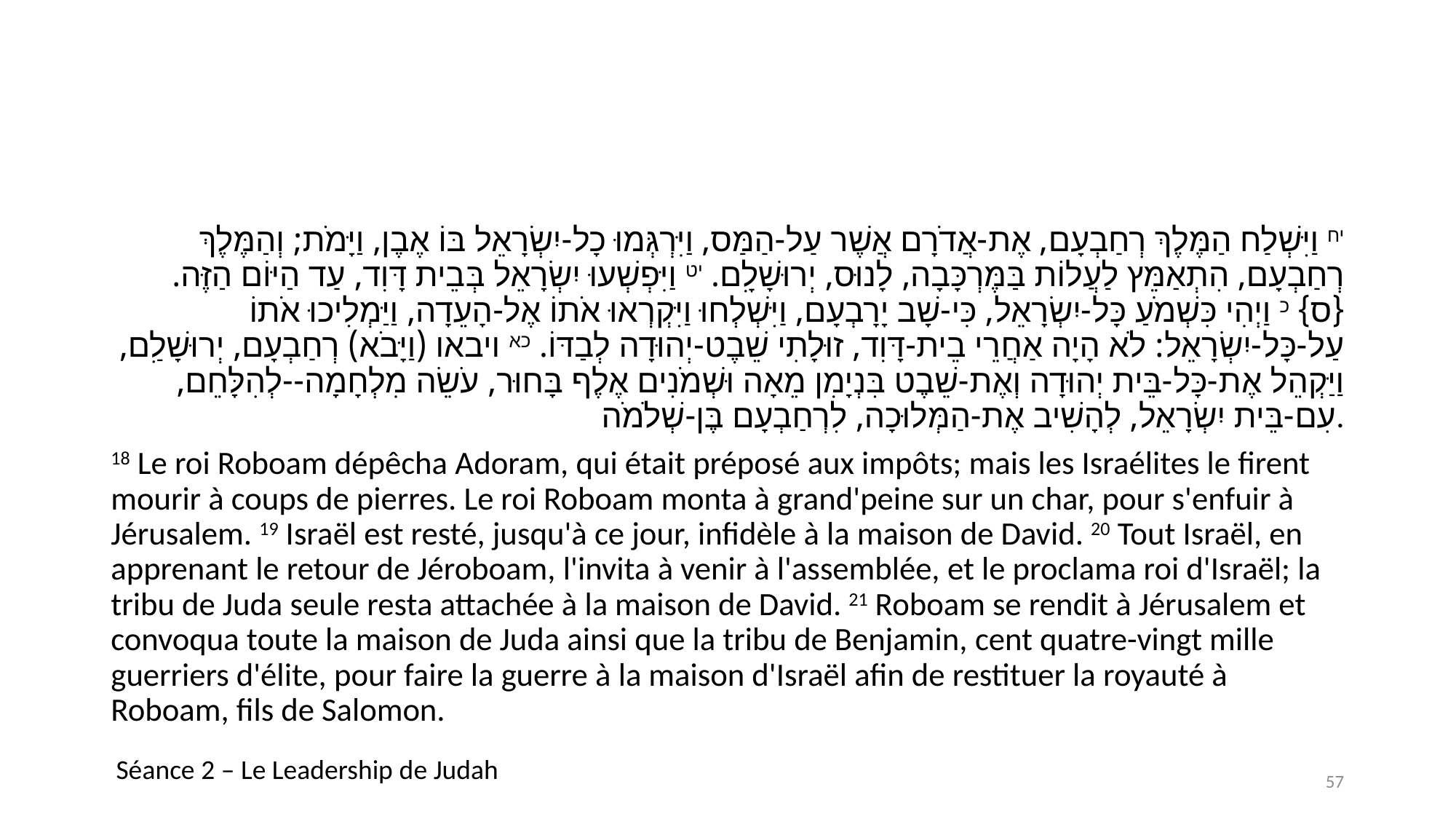

#
יח וַיִּשְׁלַח הַמֶּלֶךְ רְחַבְעָם, אֶת-אֲדֹרָם אֲשֶׁר עַל-הַמַּס, וַיִּרְגְּמוּ כָל-יִשְׂרָאֵל בּוֹ אֶבֶן, וַיָּמֹת; וְהַמֶּלֶךְ רְחַבְעָם, הִתְאַמֵּץ לַעֲלוֹת בַּמֶּרְכָּבָה, לָנוּס, יְרוּשָׁלִָם. יט וַיִּפְשְׁעוּ יִשְׂרָאֵל בְּבֵית דָּוִד, עַד הַיּוֹם הַזֶּה. {ס} כ וַיְהִי כִּשְׁמֹעַ כָּל-יִשְׂרָאֵל, כִּי-שָׁב יָרָבְעָם, וַיִּשְׁלְחוּ וַיִּקְרְאוּ אֹתוֹ אֶל-הָעֵדָה, וַיַּמְלִיכוּ אֹתוֹ עַל-כָּל-יִשְׂרָאֵל: לֹא הָיָה אַחֲרֵי בֵית-דָּוִד, זוּלָתִי שֵׁבֶט-יְהוּדָה לְבַדּוֹ. כא ויבאו (וַיָּבֹא) רְחַבְעָם, יְרוּשָׁלִַם, וַיַּקְהֵל אֶת-כָּל-בֵּית יְהוּדָה וְאֶת-שֵׁבֶט בִּנְיָמִן מֵאָה וּשְׁמֹנִים אֶלֶף בָּחוּר, עֹשֵׂה מִלְחָמָה--לְהִלָּחֵם, עִם-בֵּית יִשְׂרָאֵל, לְהָשִׁיב אֶת-הַמְּלוּכָה, לִרְחַבְעָם בֶּן-שְׁלֹמֹה.
18 Le roi Roboam dépêcha Adoram, qui était préposé aux impôts; mais les Israélites le firent mourir à coups de pierres. Le roi Roboam monta à grand'peine sur un char, pour s'enfuir à Jérusalem. 19 Israël est resté, jusqu'à ce jour, infidèle à la maison de David. 20 Tout Israël, en apprenant le retour de Jéroboam, l'invita à venir à l'assemblée, et le proclama roi d'Israël; la tribu de Juda seule resta attachée à la maison de David. 21 Roboam se rendit à Jérusalem et convoqua toute la maison de Juda ainsi que la tribu de Benjamin, cent quatre-vingt mille guerriers d'élite, pour faire la guerre à la maison d'Israël afin de restituer la royauté à Roboam, fils de Salomon.
Séance 2 – Le Leadership de Judah
57